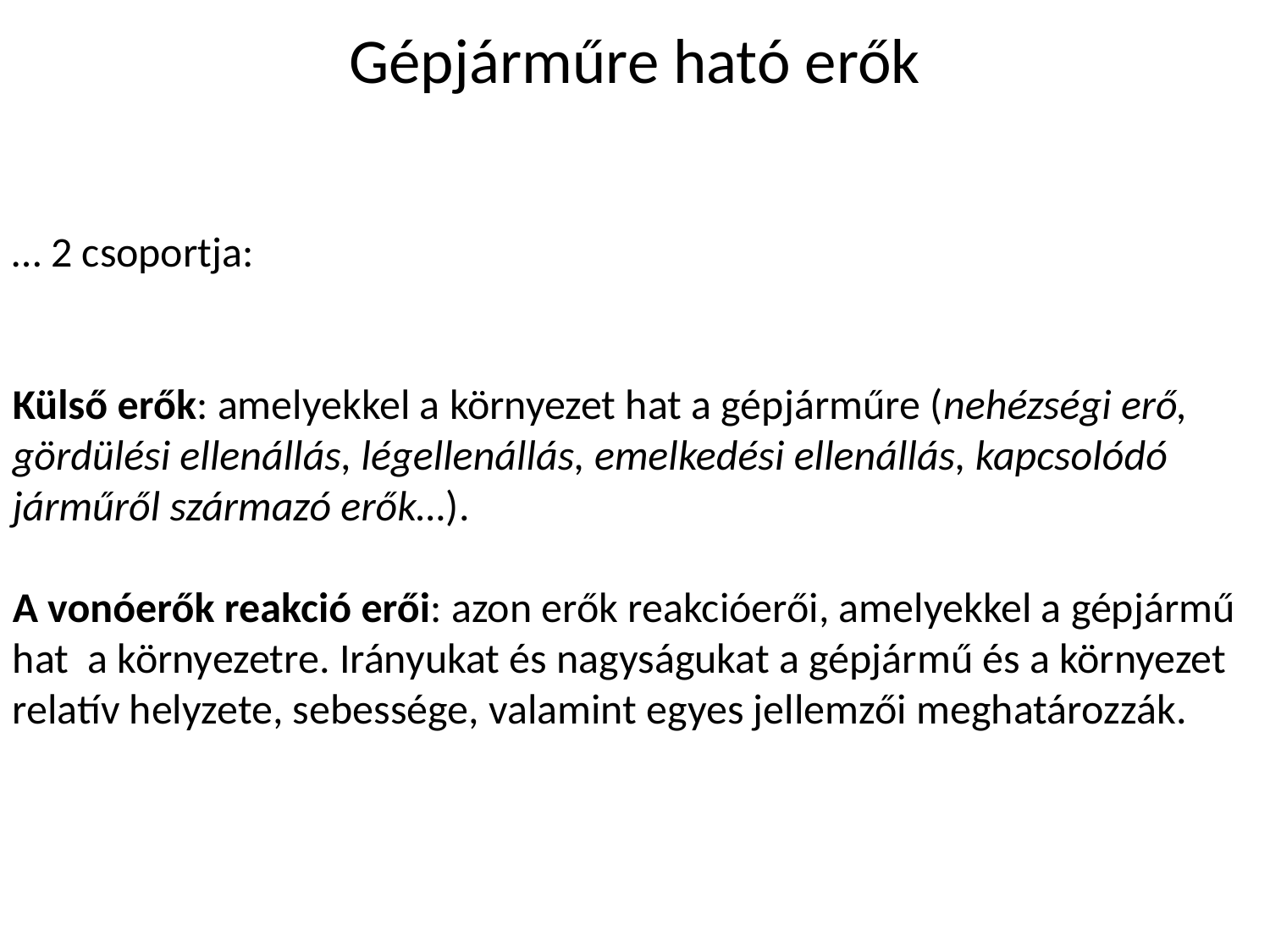

Gépjárműre ható erők
… 2 csoportja:

Külső erők: amelyekkel a környezet hat a gépjárműre (nehézségi erő, gördülési ellenállás, légellenállás, emelkedési ellenállás, kapcsolódó járműről származó erők…).

A vonóerők reakció erői: azon erők reakcióerői, amelyekkel a gépjármű hat  a környezetre. Irányukat és nagyságukat a gépjármű és a környezet relatív helyzete, sebessége, valamint egyes jellemzői meghatározzák.